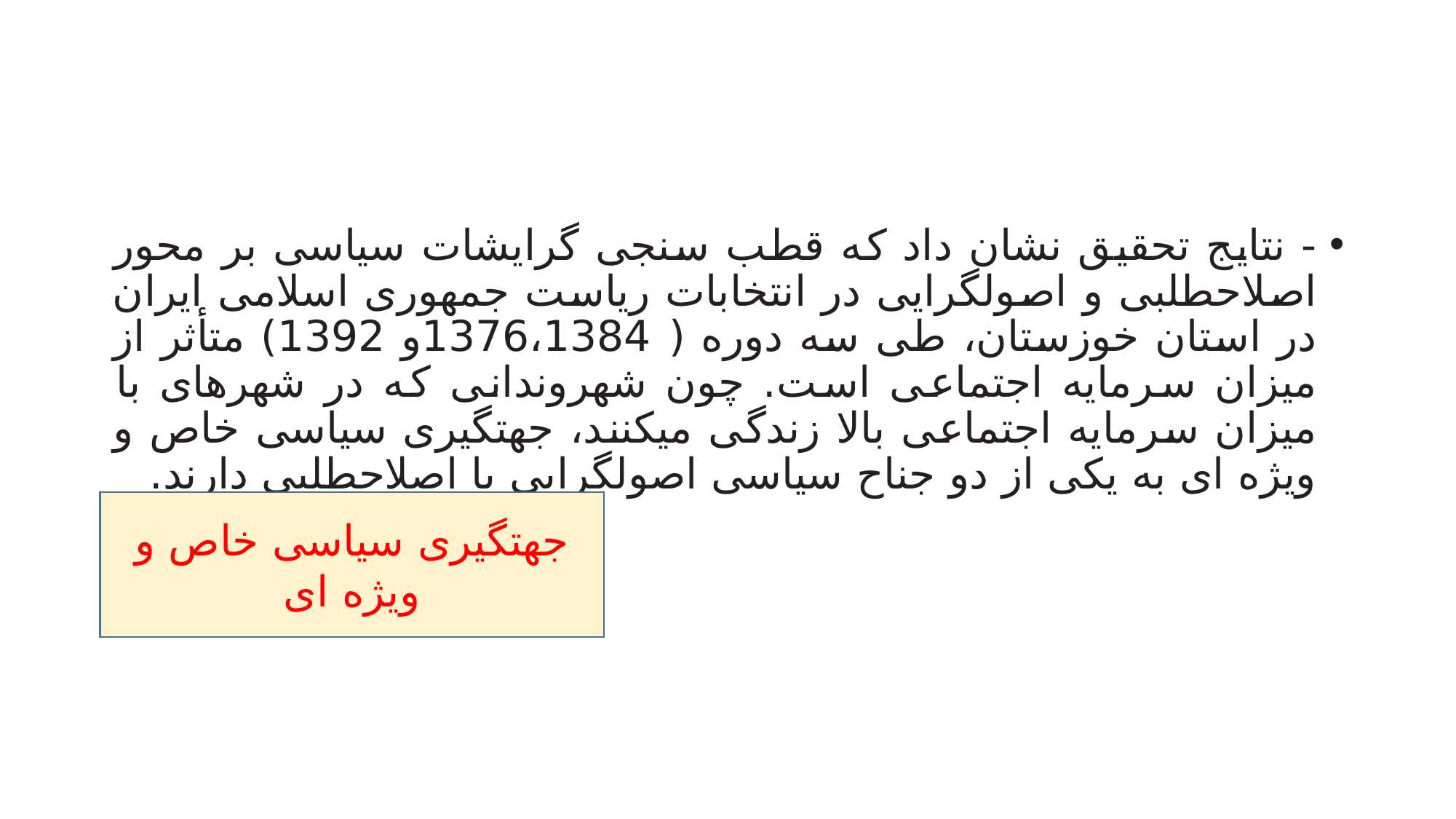

#
- نتایج تحقیق نشان داد که قطب سنجی گرایشات سیاسی بر محور اصلاحطلبی و اصولگرایی در انتخابات ریاست جمهوری اسلامی ایران در استان خوزستان، طی سه دوره ( 1376،1384و 1392) متأثر از میزان سرمایه اجتماعی است. چون شهروندانی که در شهرهای با میزان سرمایه اجتماعی بالا زندگی میکنند، جهتگیری سیاسی خاص و ویژه ای به یکی از دو جناح سیاسی اصولگرایی یا اصلاحطلبی دارند.

جهتگیری سیاسی خاص و ویژه ای